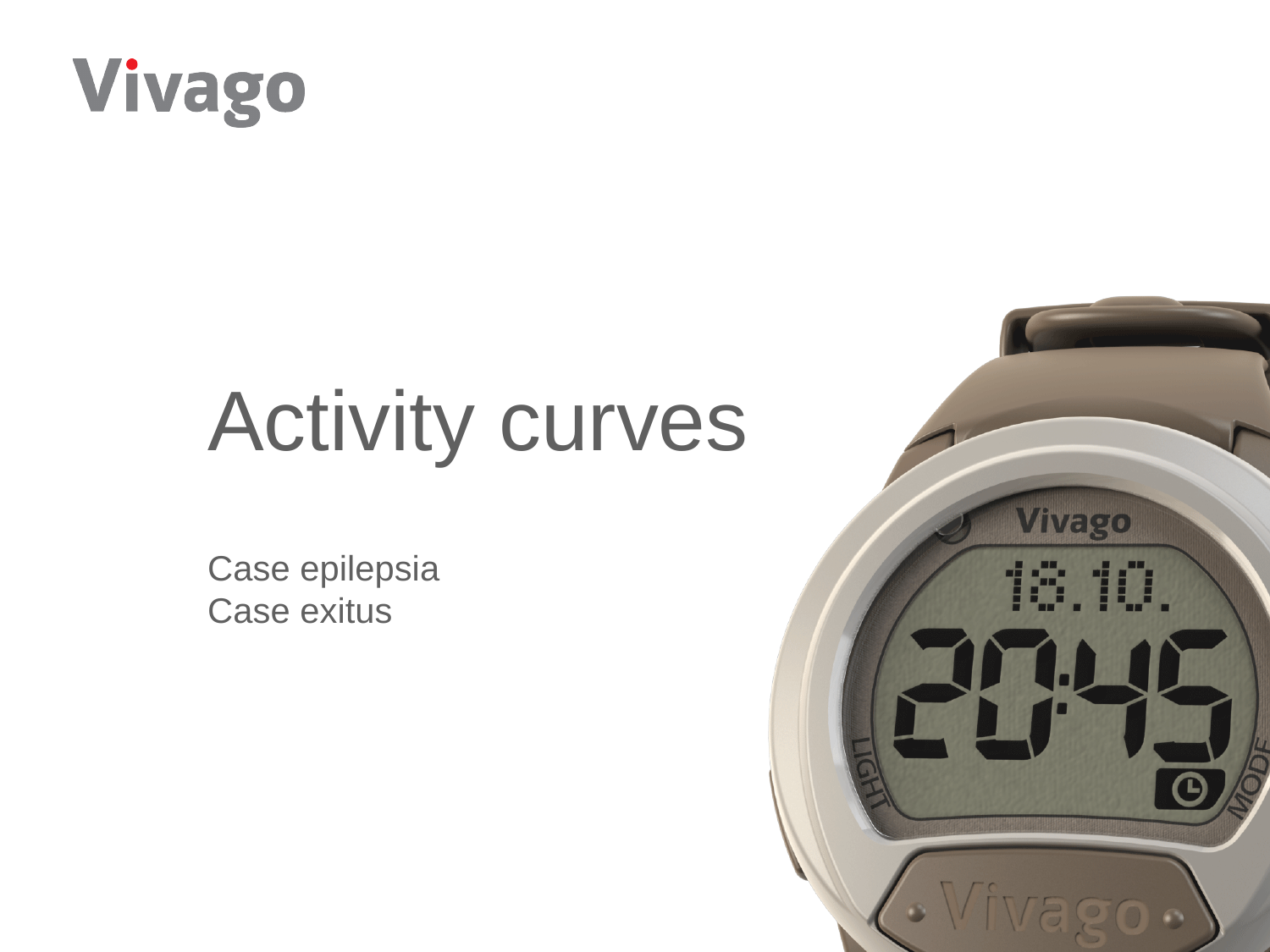

# Activity curves
Case epilepsia
Case exitus